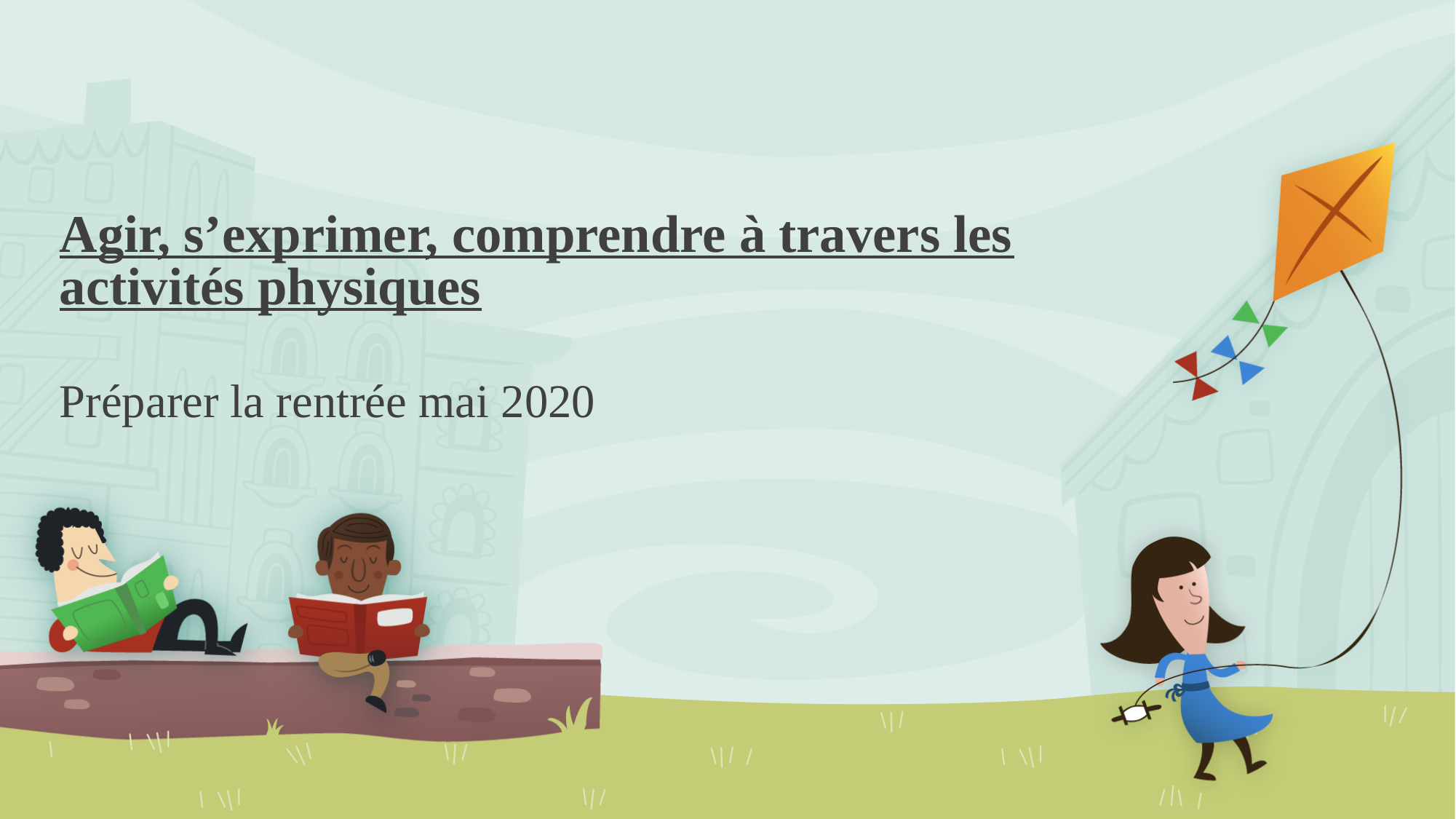

# Agir, s’exprimer, comprendre à travers les activités physiques Préparer la rentrée mai 2020